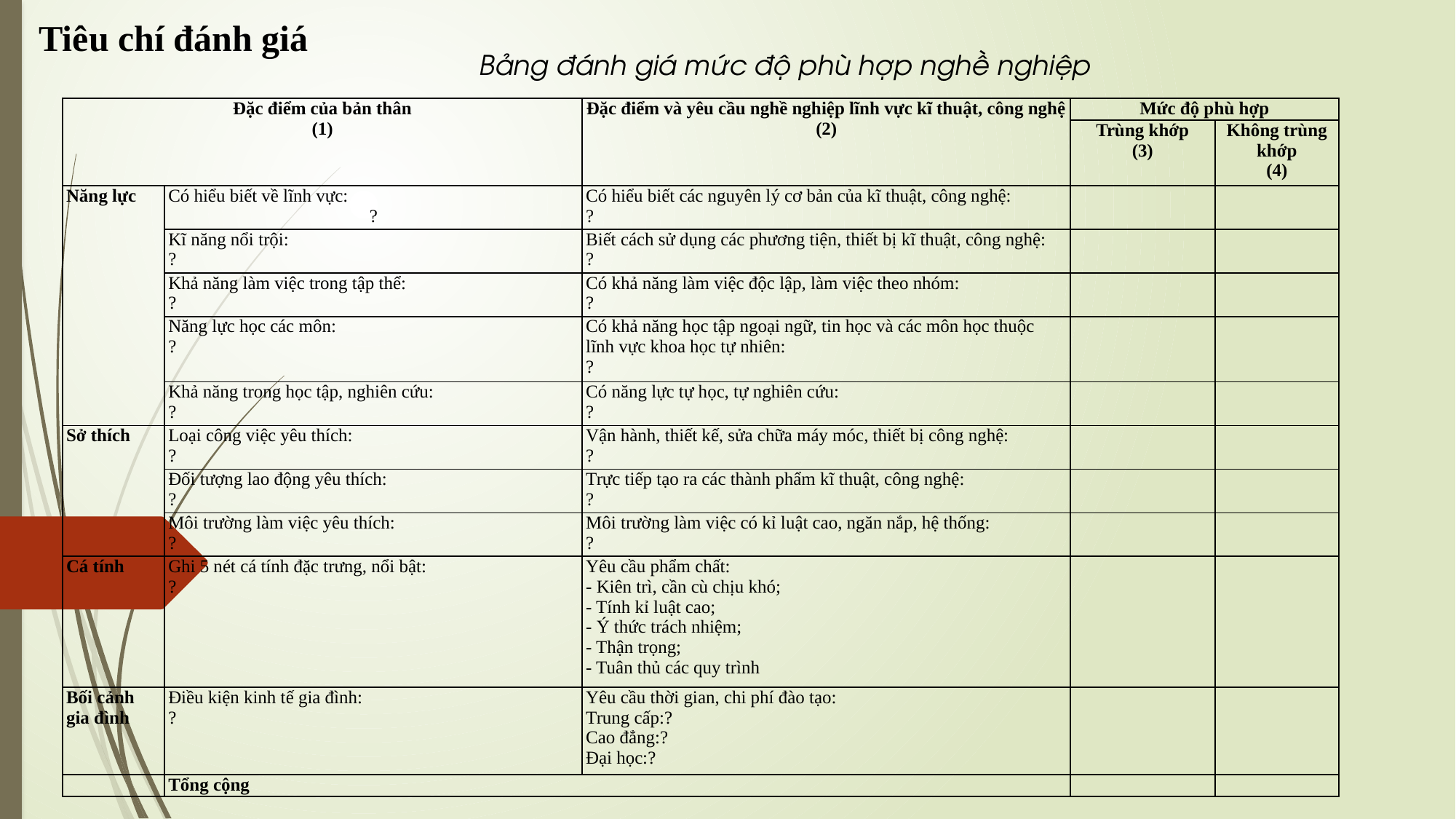

Tiêu chí đánh giá
Bảng đánh giá mức độ phù hợp nghề nghiệp
| Đặc điểm của bản thân (1) |  | Đặc điểm và yêu cầu nghề nghiệp lĩnh vực kĩ thuật, công nghệ (2) | Mức độ phù hợp |  |
| --- | --- | --- | --- | --- |
|  |  |  | Trùng khớp (3) | Không trùng khớp (4) |
| Năng lực | Có hiểu biết về lĩnh vực: ? | Có hiểu biết các nguyên lý cơ bản của kĩ thuật, công nghệ: ? |  |  |
|  | Kĩ năng nổi trội: ? | Biết cách sử dụng các phương tiện, thiết bị kĩ thuật, công nghệ: ? |  |  |
|  | Khả năng làm việc trong tập thể: ? | Có khả năng làm việc độc lập, làm việc theo nhóm: ? |  |  |
|  | Năng lực học các môn: ? | Có khả năng học tập ngoại ngữ, tin học và các môn học thuộc lĩnh vực khoa học tự nhiên: ? |  |  |
|  | Khả năng trong học tập, nghiên cứu: ? | Có năng lực tự học, tự nghiên cứu: ? |  |  |
| Sở thích | Loại công việc yêu thích: ? | Vận hành, thiết kế, sửa chữa máy móc, thiết bị công nghệ: ? |  |  |
|  | Đối tượng lao động yêu thích: ? | Trực tiếp tạo ra các thành phẩm kĩ thuật, công nghệ: ? |  |  |
|  | Môi trường làm việc yêu thích: ? | Môi trường làm việc có kỉ luật cao, ngăn nắp, hệ thống: ? |  |  |
| Cá tính | Ghi 5 nét cá tính đặc trưng, nổi bật: ? | Yêu cầu phẩm chất: - Kiên trì, cần cù chịu khó; - Tính kỉ luật cao; - Ý thức trách nhiệm; - Thận trọng; - Tuân thủ các quy trình |  |  |
| Bối cảnh gia đình | Điều kiện kinh tế gia đình: ? | Yêu cầu thời gian, chi phí đào tạo: Trung cấp:? Cao đẳng:? Đại học:? |  |  |
|  | Tổng cộng |  |  |  |